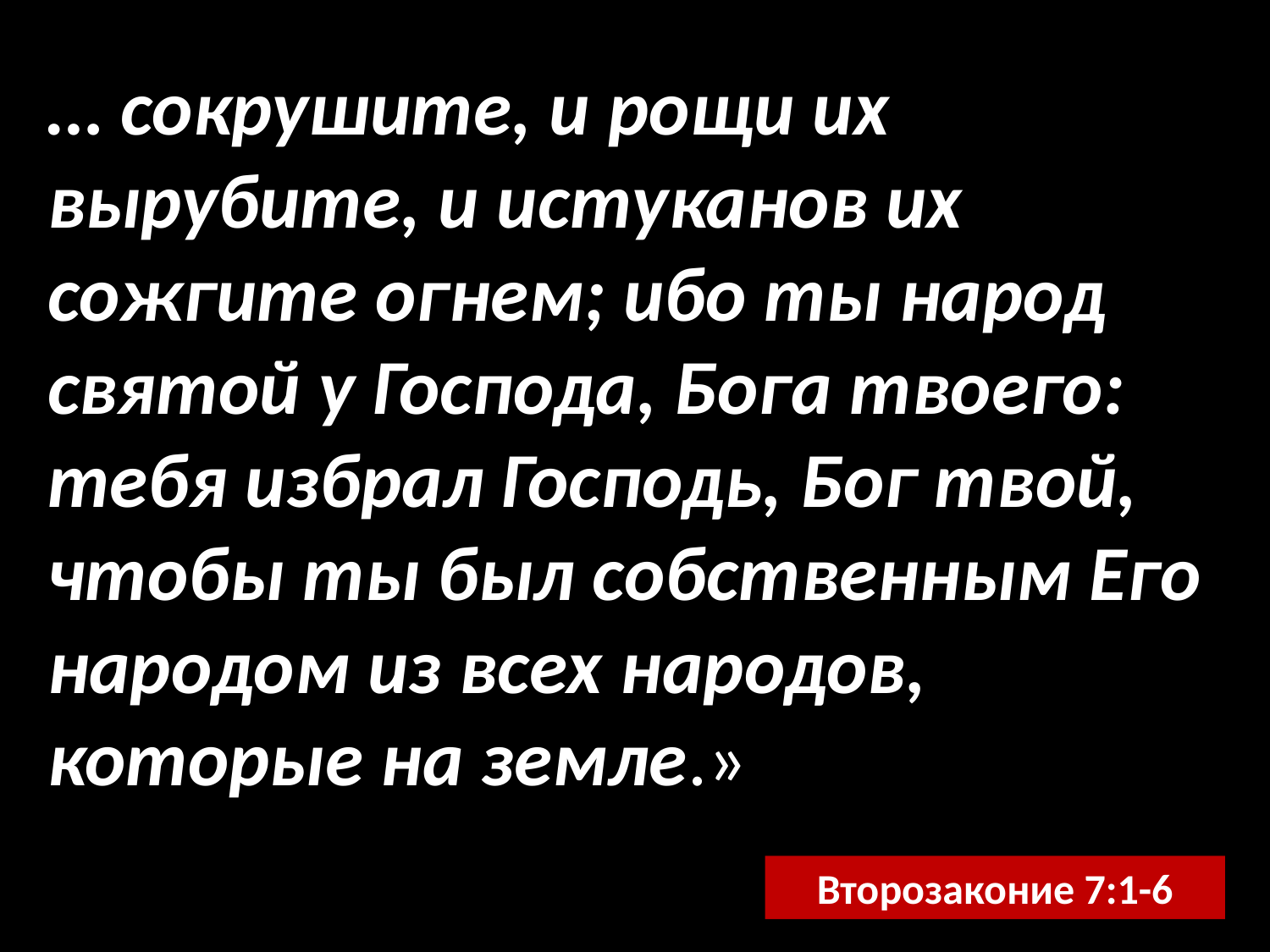

… сокрушите, и рощи их вырубите, и истуканов их сожгите огнем; ибо ты народ святой у Господа, Бога твоего: тебя избрал Господь, Бог твой, чтобы ты был собственным Его народом из всех народов, которые на земле.»
Второзаконие 7:1-6